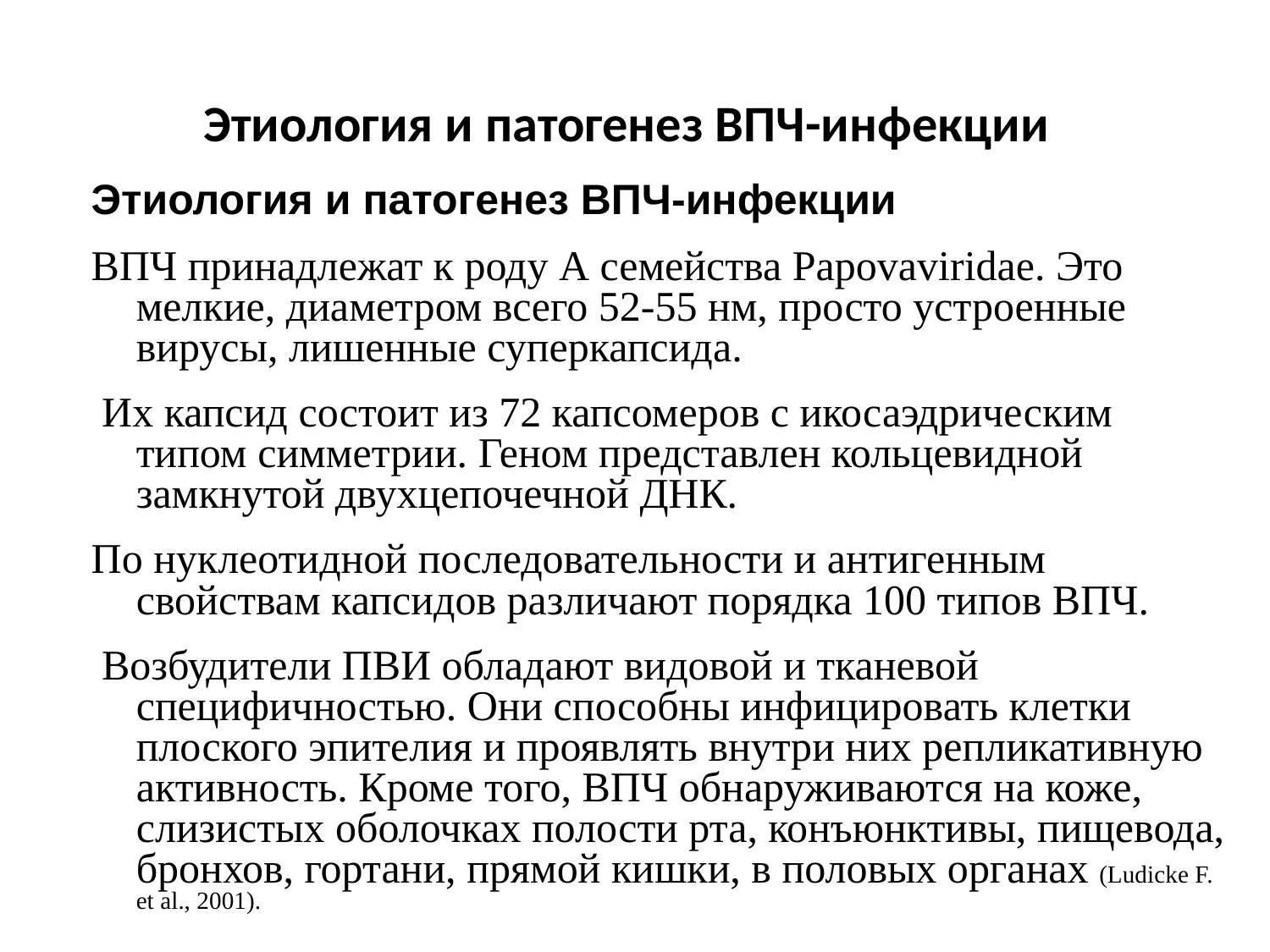

# Этиология и патогенез ВПЧ-инфекции
Этиология и патогенез ВПЧ-инфекции
ВПЧ принадлежат к роду А семейства Papovaviridae. Это мелкие, диаметром всего 52-55 нм, просто устроенные вирусы, лишенные суперкапсида.
 Их капсид состоит из 72 капсомеров с икосаэдрическим типом симметрии. Геном представлен кольцевидной замкнутой двухцепочечной ДНК.
По нуклеотидной последовательности и антигенным свойствам капсидов различают порядка 100 типов ВПЧ.
 Возбудители ПВИ обладают видовой и тканевой специфичностью. Они способны инфицировать клетки плоского эпителия и проявлять внутри них репликативную активность. Кроме того, ВПЧ обнаруживаются на коже, слизистых оболочках полости рта, конъюнктивы, пищевода, бронхов, гортани, прямой кишки, в половых органах (Ludicke F. et al., 2001).